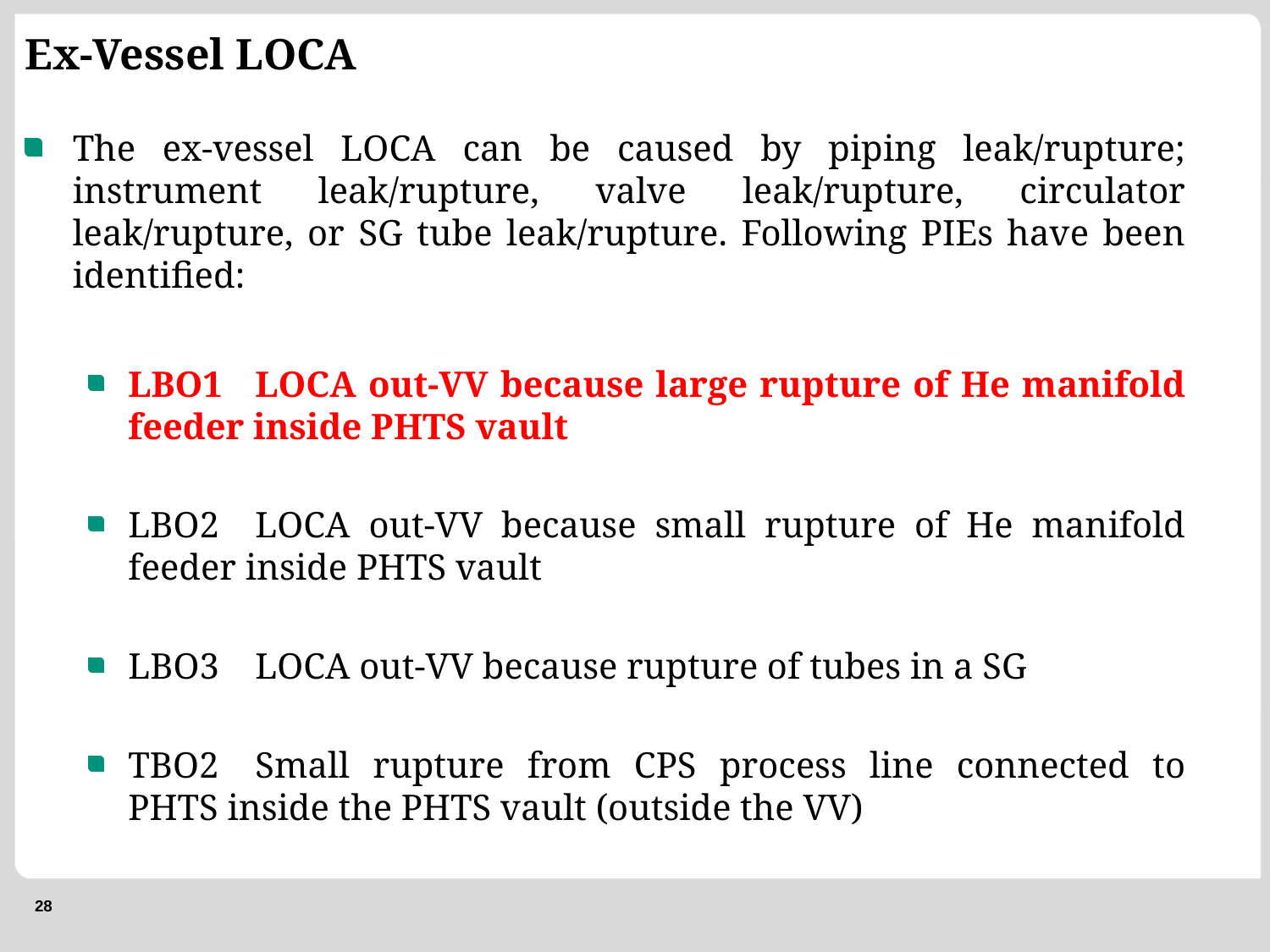

# Ex-Vessel LOCA
The ex-vessel LOCA can be caused by piping leak/rupture; instrument leak/rupture, valve leak/rupture, circulator leak/rupture, or SG tube leak/rupture. Following PIEs have been identified:

LBO1	LOCA out-VV because large rupture of He manifold feeder inside PHTS vault

LBO2	LOCA out-VV because small rupture of He manifold feeder inside PHTS vault

LBO3	LOCA out-VV because rupture of tubes in a SG

TBO2	Small rupture from CPS process line connected to PHTS inside the PHTS vault (outside the VV)